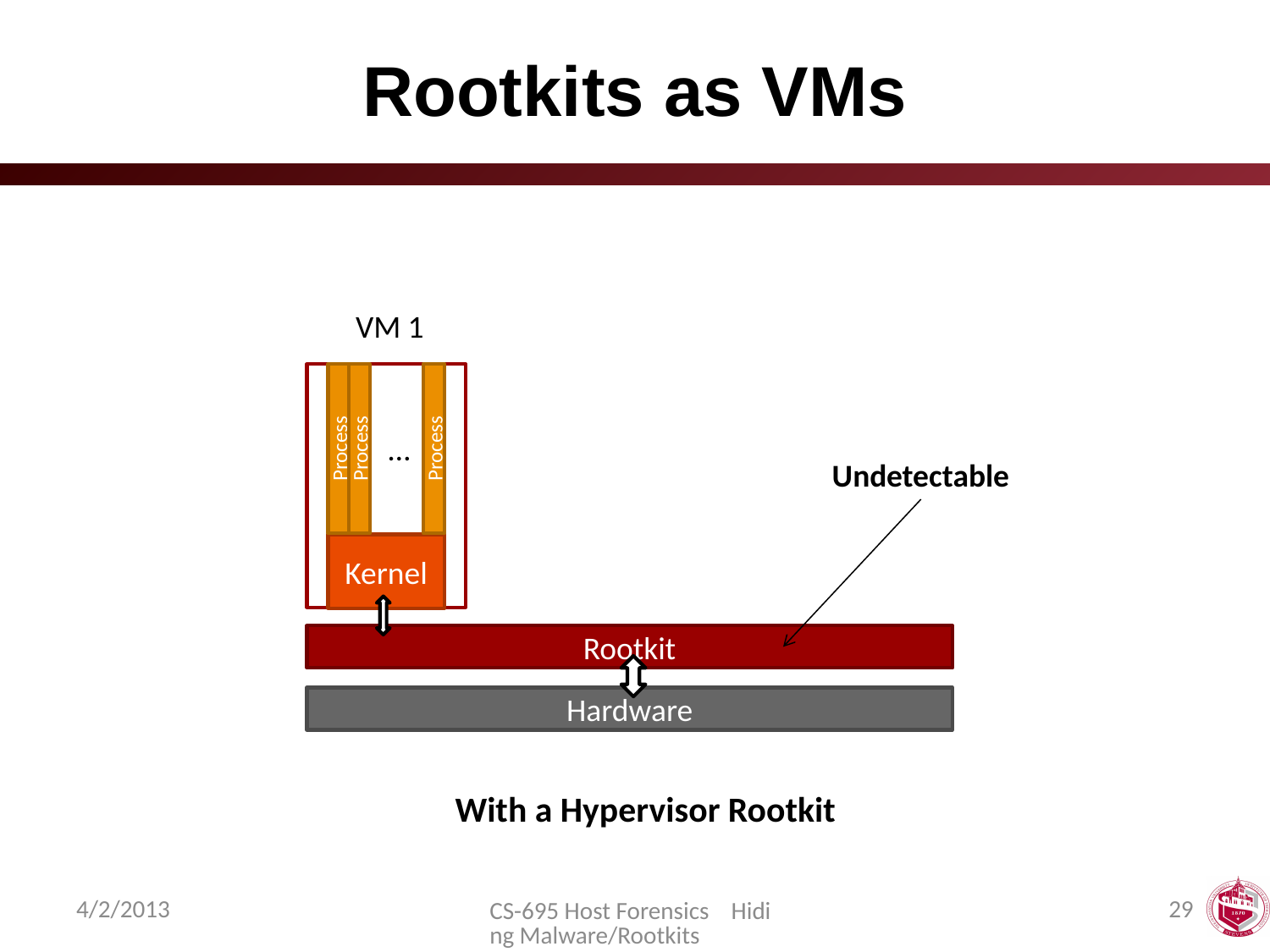

# Rootkits as VMs
VM 1

Process
Process
Process
…
Kernel
Undetectable

Rootkit

Hardware
With a Hypervisor Rootkit
4/2/2013
29
CS-695 Host Forensics    Hiding Malware/Rootkits